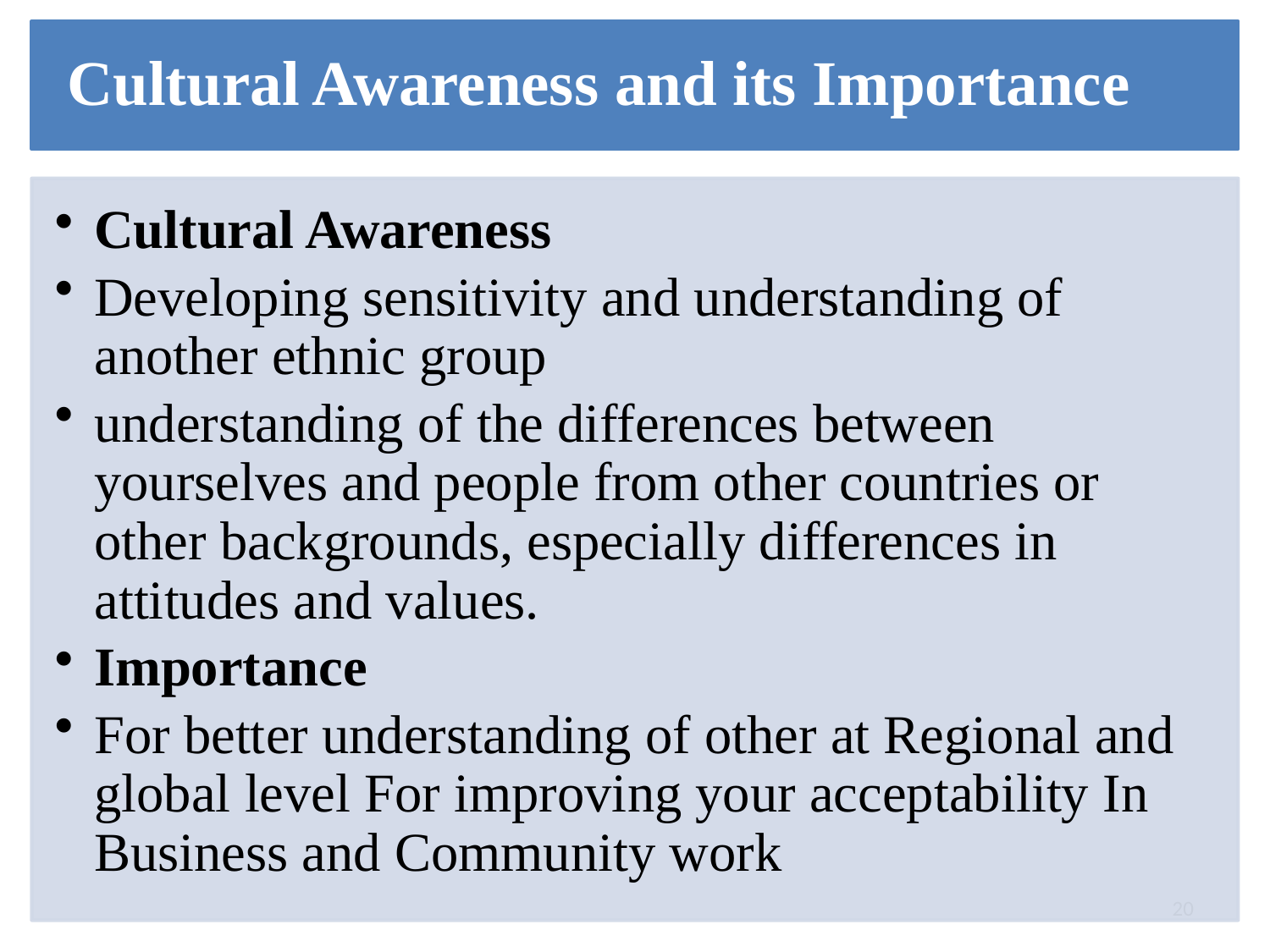

Cultural Awareness and its Importance
Cultural Awareness
Developing sensitivity and understanding of another ethnic group
understanding of the differences between yourselves and people from other countries or other backgrounds, especially differences in attitudes and values.
Importance
For better understanding of other at Regional and global level For improving your acceptability In Business and Community work
20